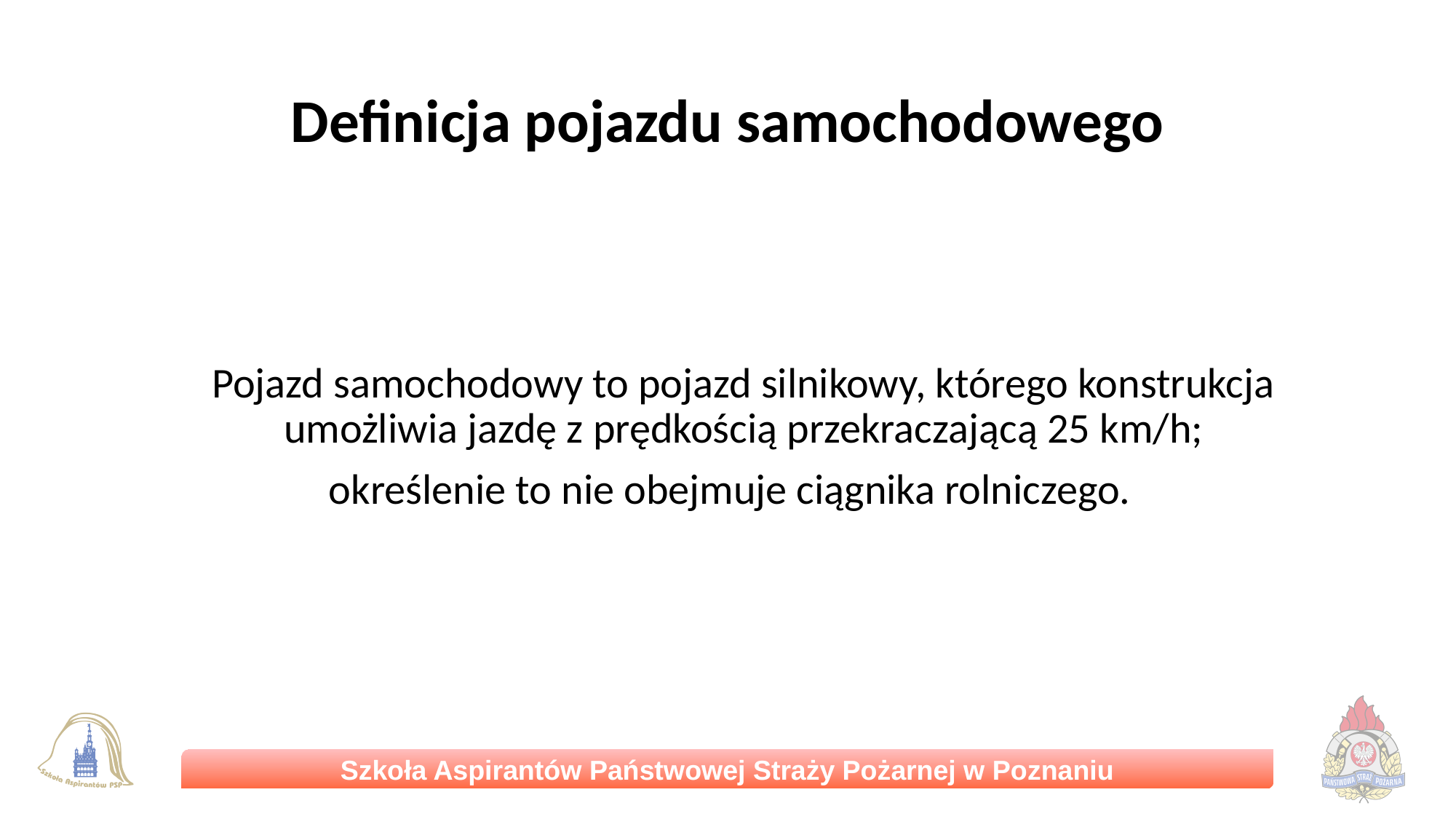

# Definicja pojazdu samochodowego
	Pojazd samochodowy to pojazd silnikowy, którego konstrukcja umożliwia jazdę z prędkością przekraczającą 25 km/h;
określenie to nie obejmuje ciągnika rolniczego.